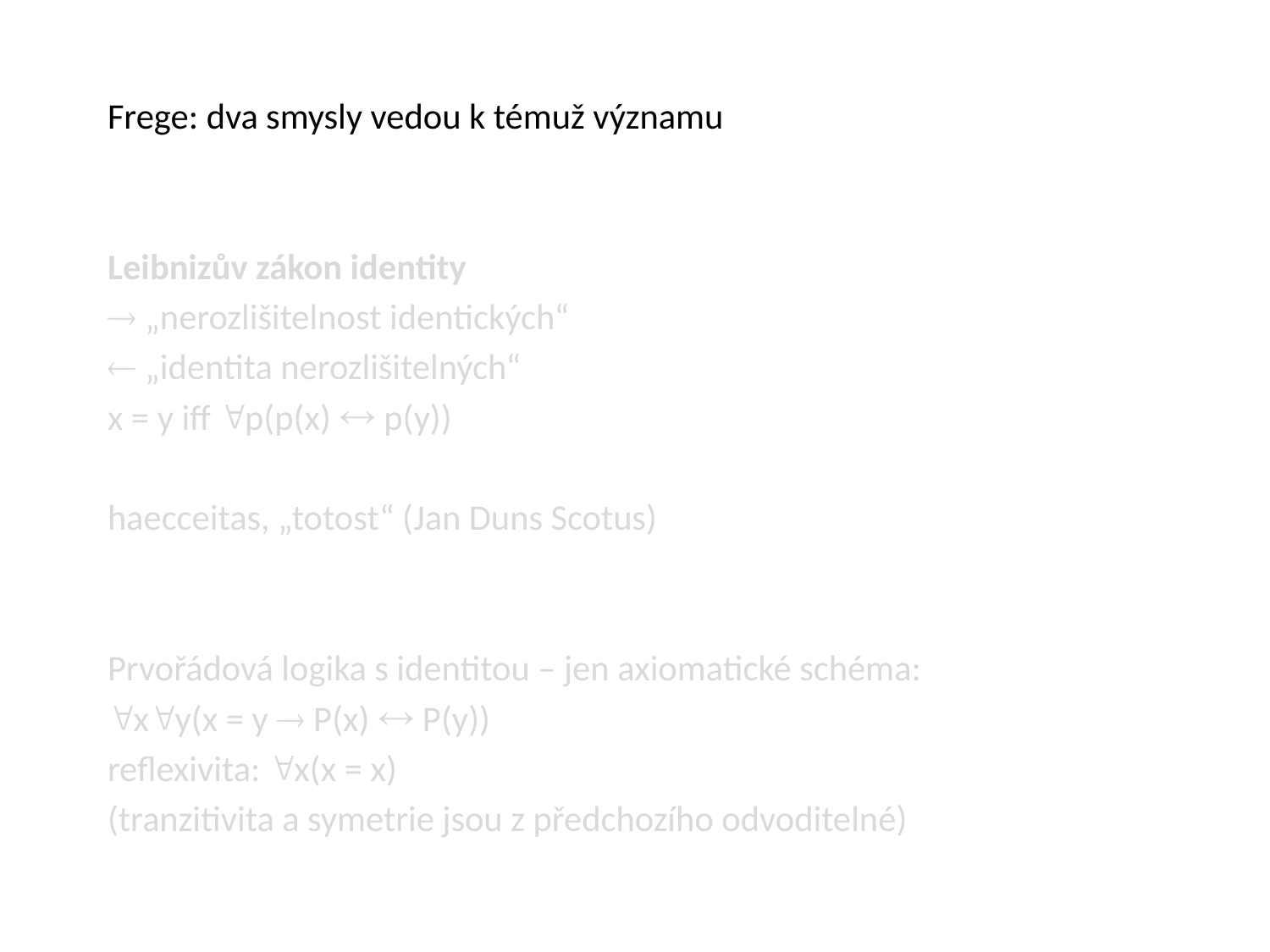

Frege: dva smysly vedou k témuž významu

Leibnizův zákon identity
→ „nerozlišitelnost identických“
← „identita nerozlišitelných“
x = y iff ∀p(p(x) ↔ p(y))

haecceitas, „totost“ (Jan Duns Scotus)

Prvořádová logika s identitou – jen axiomatické schéma:
∀x∀y(x = y → P(x) ↔ P(y))
reflexivita: ∀x(x = x)
(tranzitivita a symetrie jsou z předchozího odvoditelné)

#